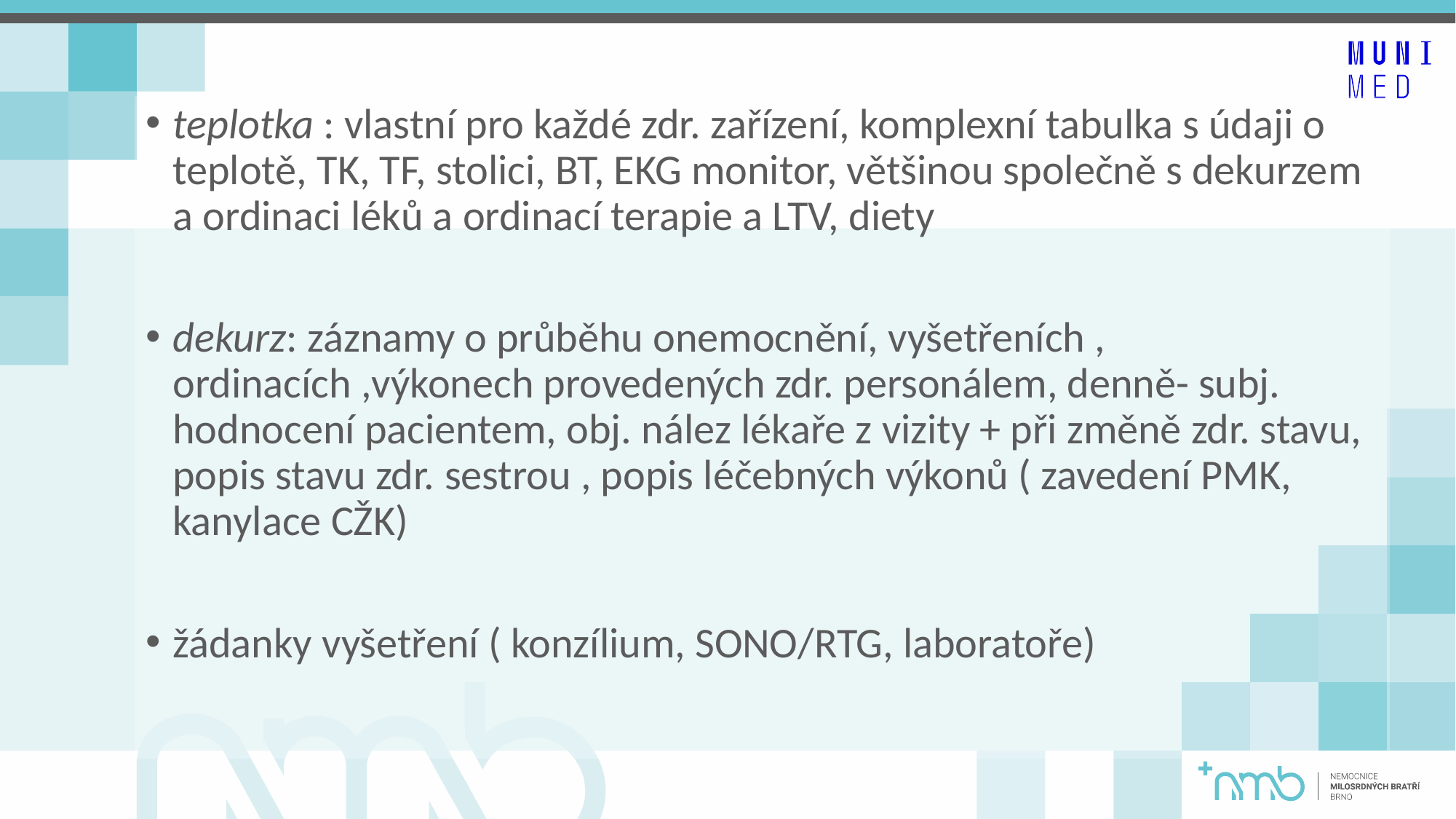

teplotka : vlastní pro každé zdr. zařízení, komplexní tabulka s údaji o teplotě, TK, TF, stolici, BT, EKG monitor, většinou společně s dekurzem a ordinaci léků a ordinací terapie a LTV, diety

dekurz: záznamy o průběhu onemocnění, vyšetřeních , ordinacích ,výkonech provedených zdr. personálem, denně- subj. hodnocení pacientem, obj. nález lékaře z vizity + při změně zdr. stavu, popis stavu zdr. sestrou , popis léčebných výkonů ( zavedení PMK, kanylace CŽK)

žádanky vyšetření ( konzílium, SONO/RTG, laboratoře)